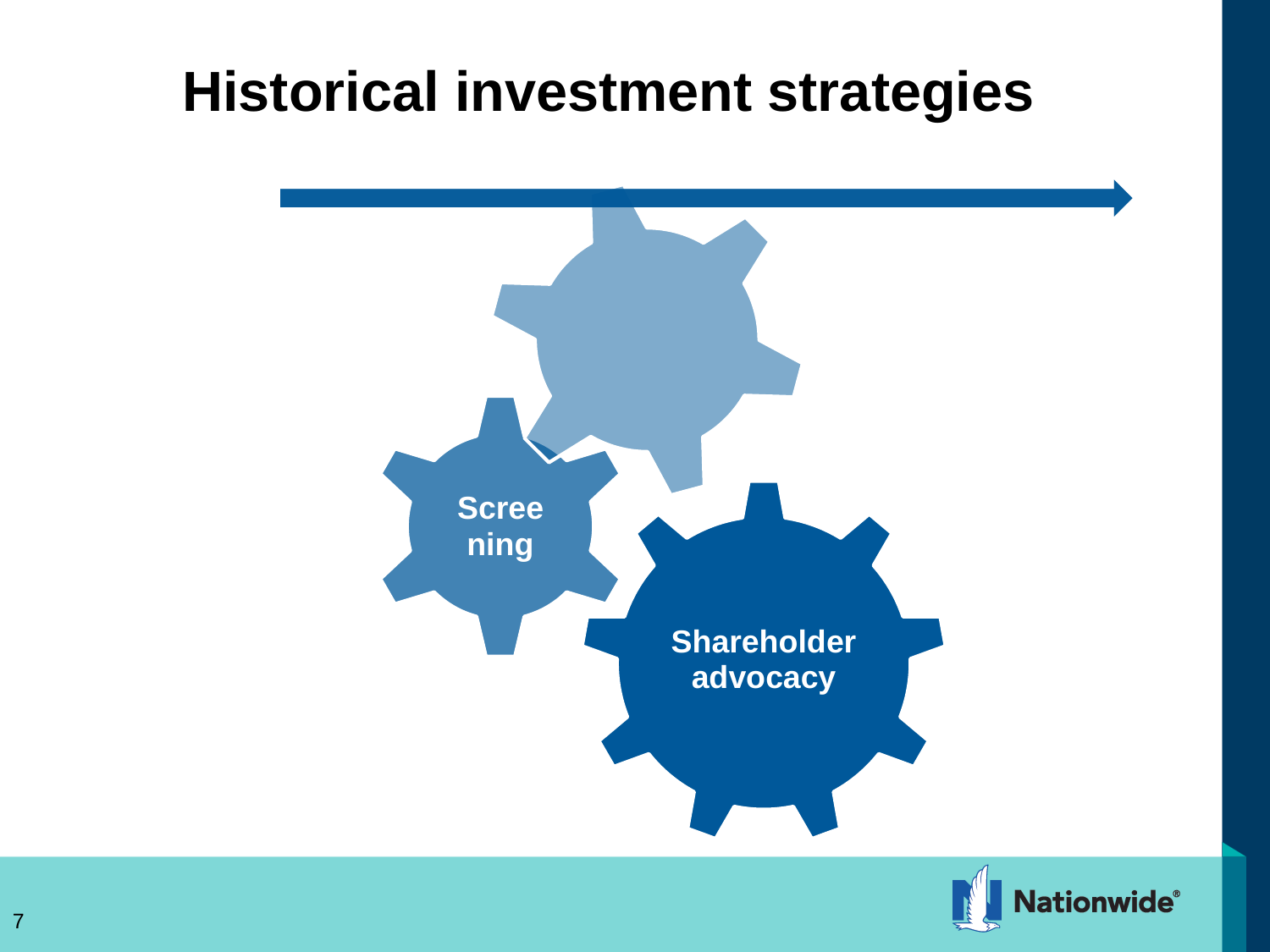

# Historical investment strategies
Shareholder advocacy
Screening
Community investing
7